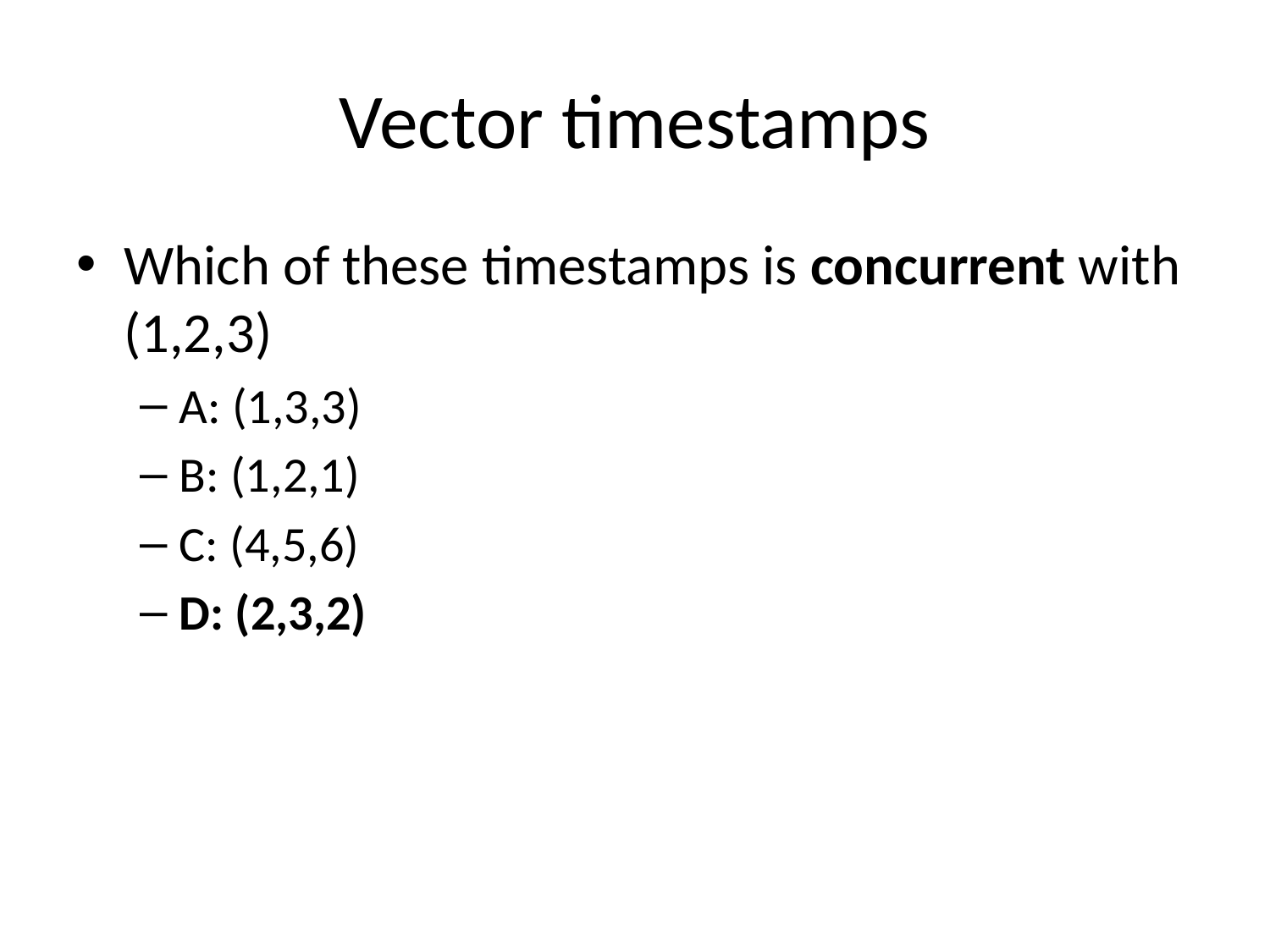

# Vector timestamps
Which of these timestamps is concurrent with (1,2,3)
A: (1,3,3)
B: (1,2,1)
C: (4,5,6)
D: (2,3,2)